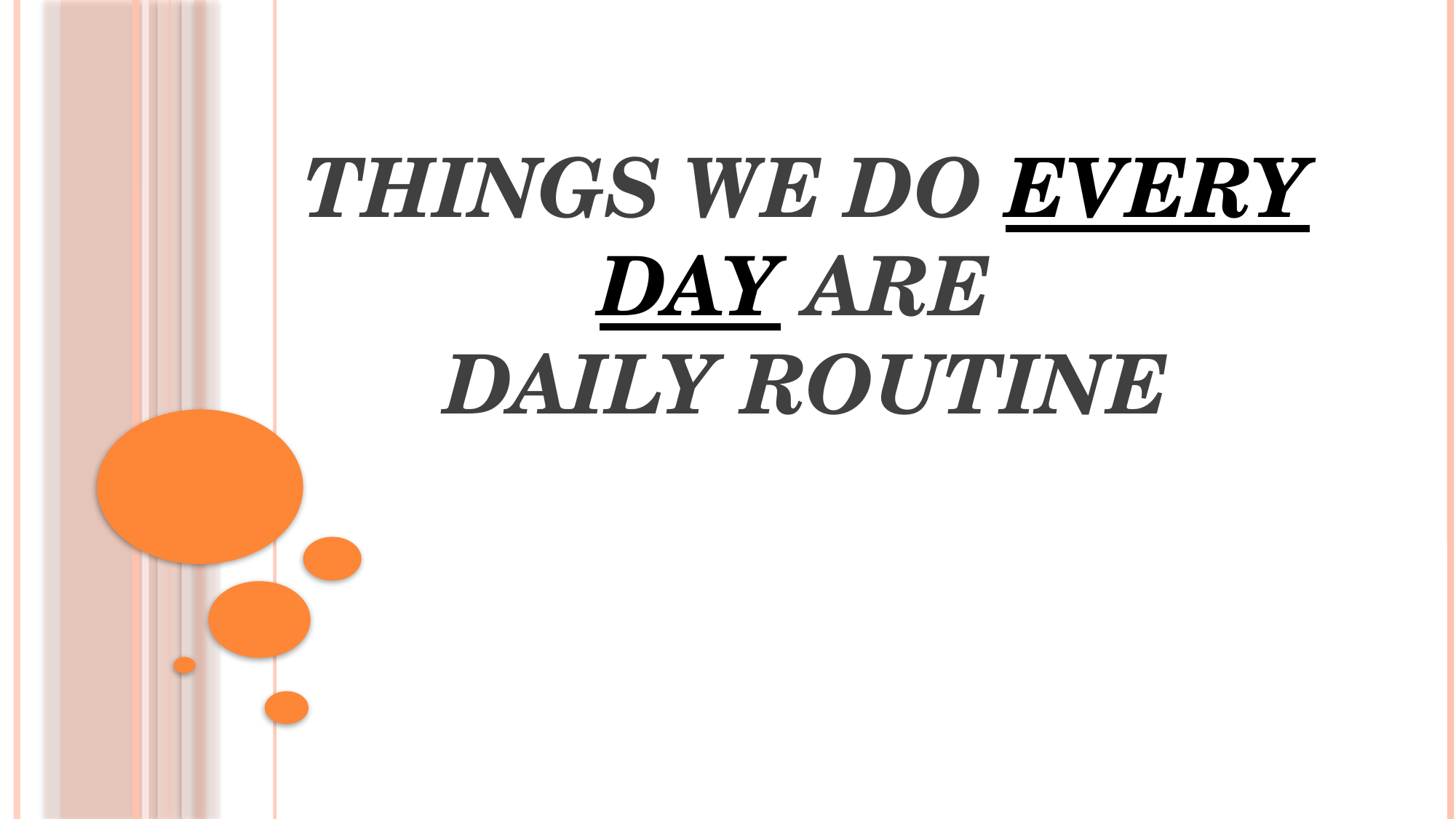

# things we do every day are daily routine